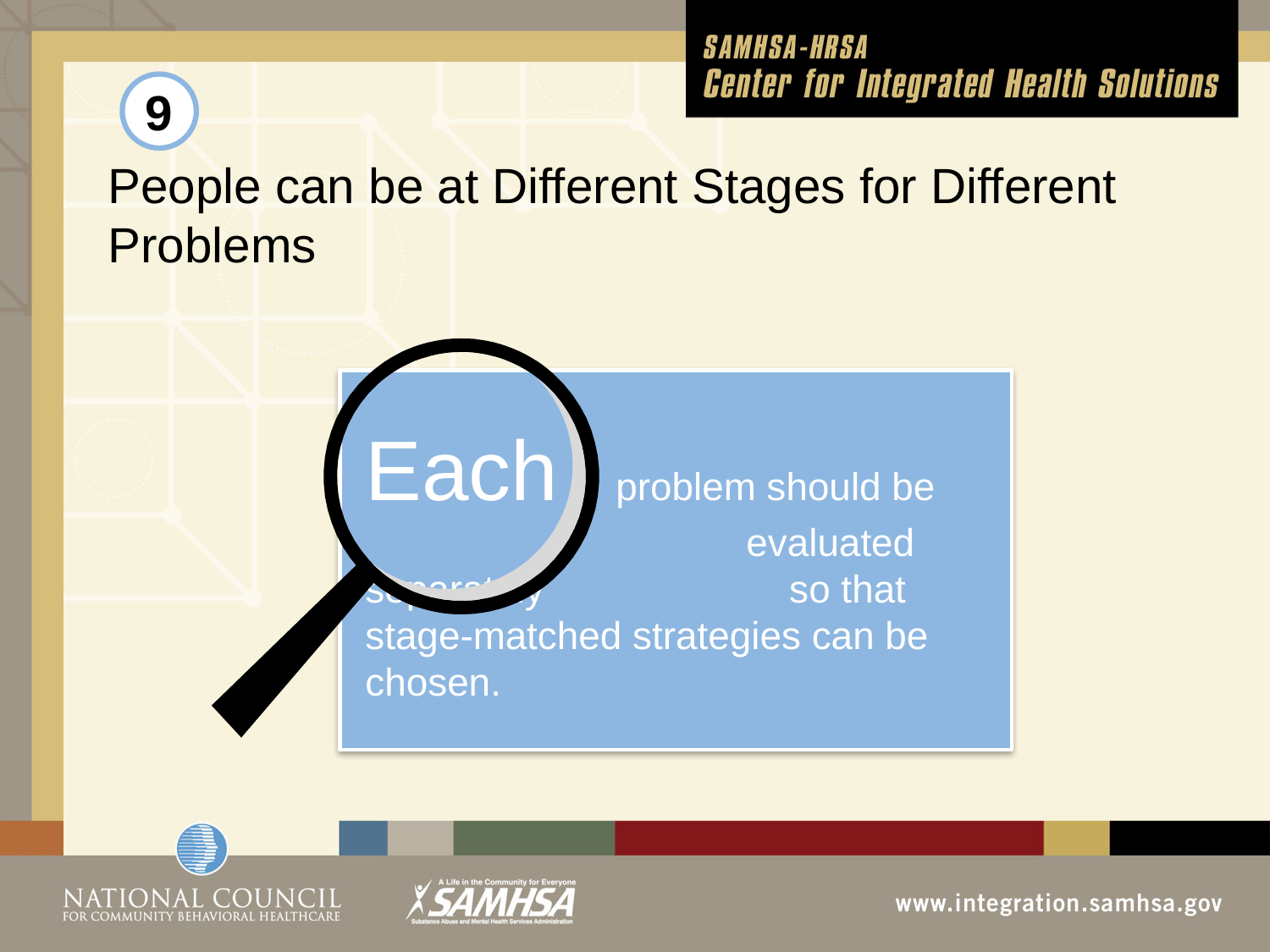

9
# People can be at Different Stages for Different Problems

Each   problem should be 			evaluated separately 		    so that stage-matched strategies can be chosen.